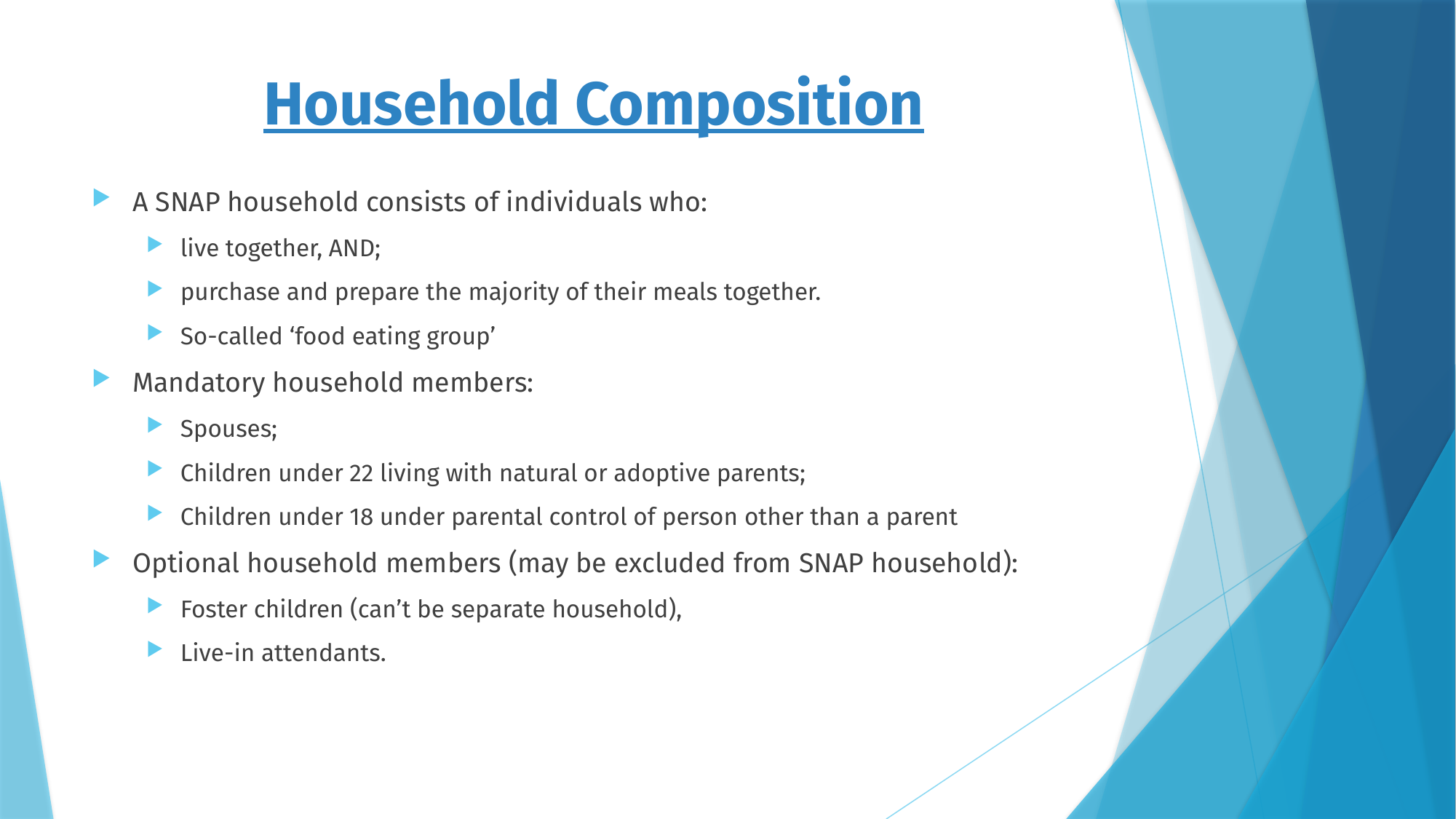

# Household Composition
A SNAP household consists of individuals who:
live together, AND;
purchase and prepare the majority of their meals together.
So-called ‘food eating group’
Mandatory household members:
Spouses;
Children under 22 living with natural or adoptive parents;
Children under 18 under parental control of person other than a parent
Optional household members (may be excluded from SNAP household):
Foster children (can’t be separate household),
Live-in attendants.